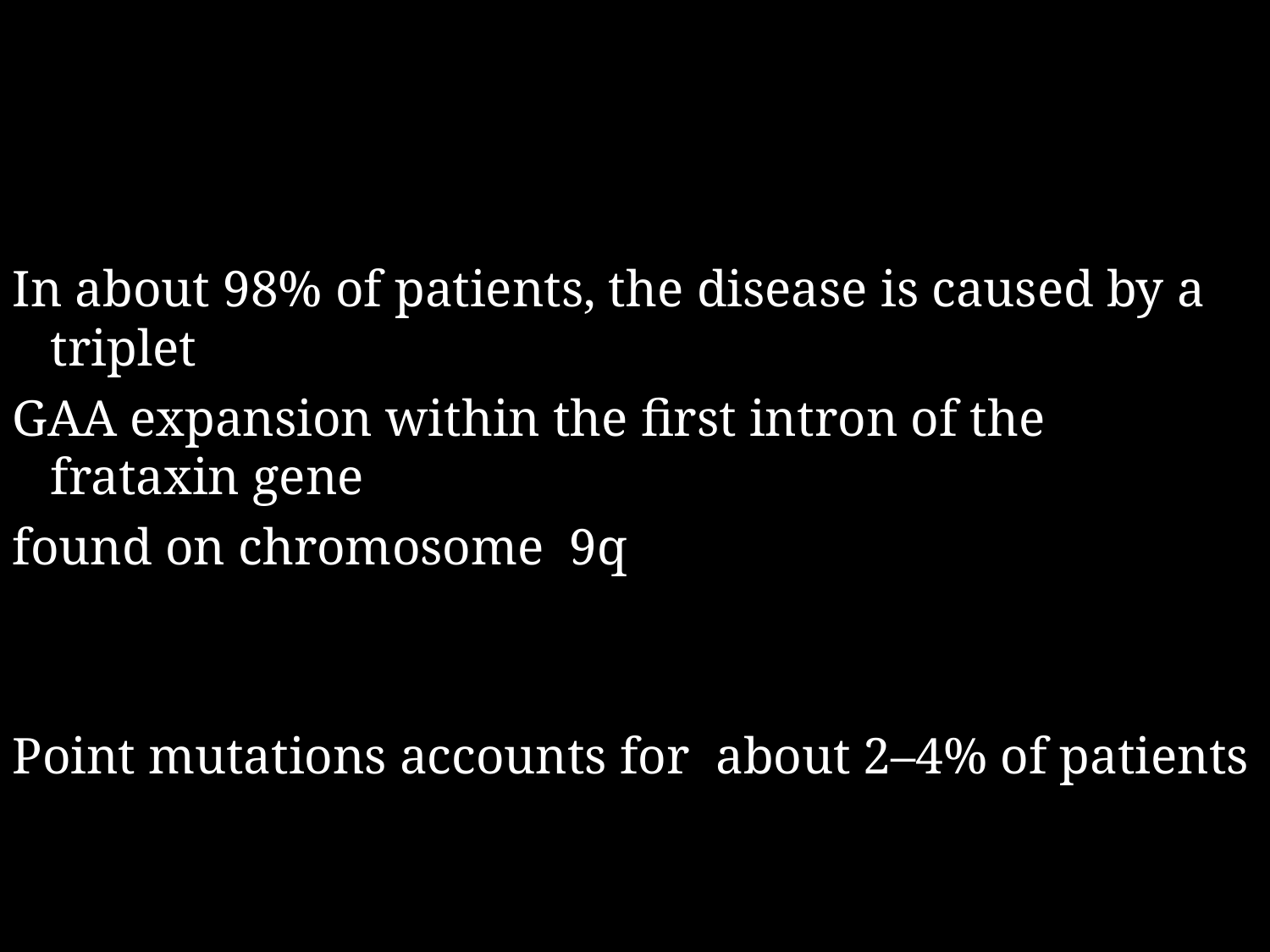

#

In about 98% of patients, the disease is caused by a triplet
GAA expansion within the first intron of the  frataxin gene
found on chromosome  9q

Point mutations accounts for  about 2–4% of patients